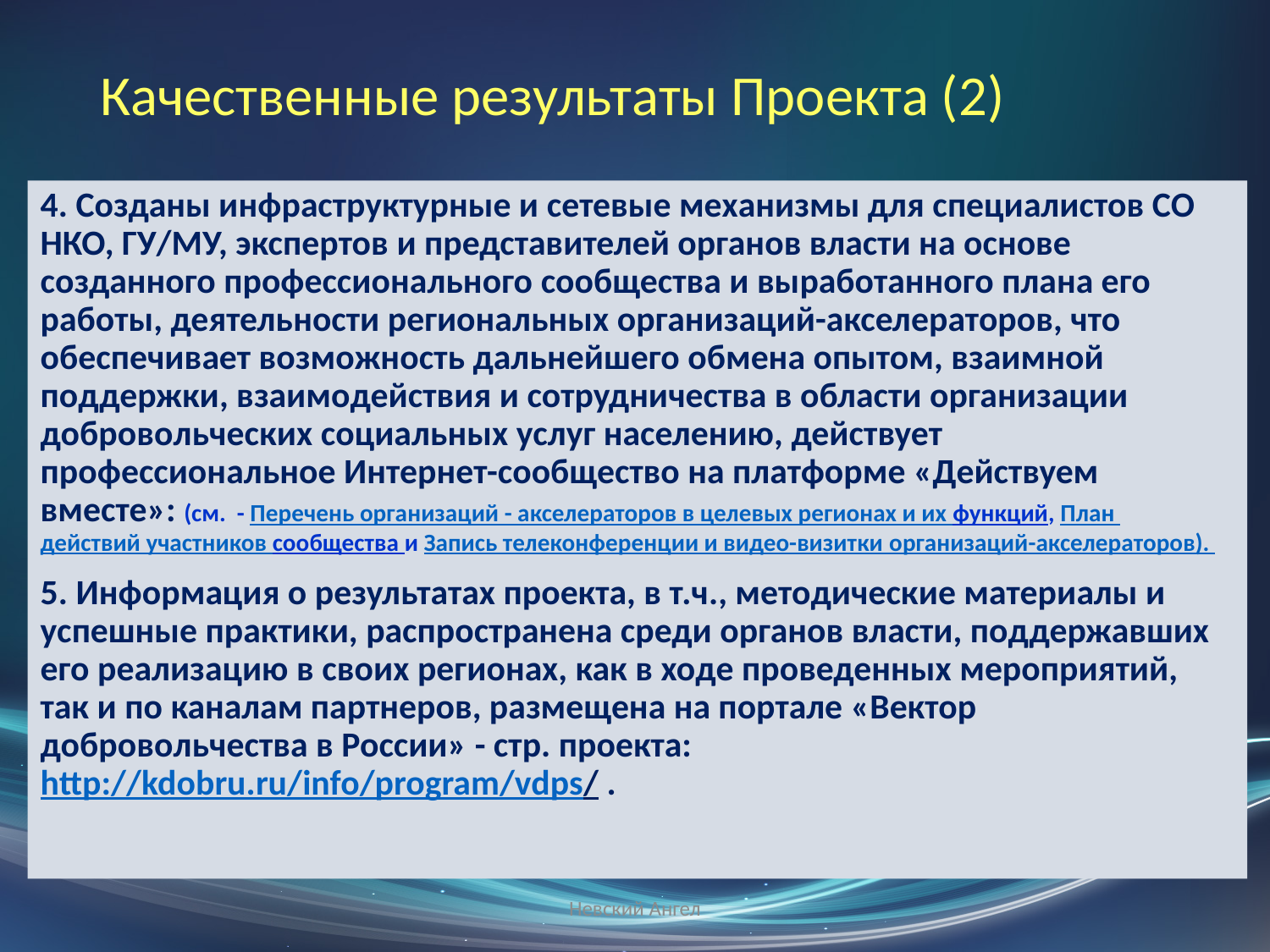

# Качественные результаты Проекта (2)
4. Созданы инфраструктурные и сетевые механизмы для специалистов СО НКО, ГУ/МУ, экспертов и представителей органов власти на основе созданного профессионального сообщества и выработанного плана его работы, деятельности региональных организаций-акселераторов, что обеспечивает возможность дальнейшего обмена опытом, взаимной поддержки, взаимодействия и сотрудничества в области организации добровольческих социальных услуг населению, действует профессиональное Интернет-сообщество на платформе «Действуем вместе»: (см.  - Перечень организаций - акселераторов в целевых регионах и их функций, План действий участников сообщества и Запись телеконференции и видео-визитки организаций-акселераторов).
5. Информация о результатах проекта, в т.ч., методические материалы и успешные практики, распространена среди органов власти, поддержавших его реализацию в своих регионах, как в ходе проведенных мероприятий, так и по каналам партнеров, размещена на портале «Вектор добровольчества в России» - стр. проекта: http://kdobru.ru/info/program/vdps/ .
Невский Ангел